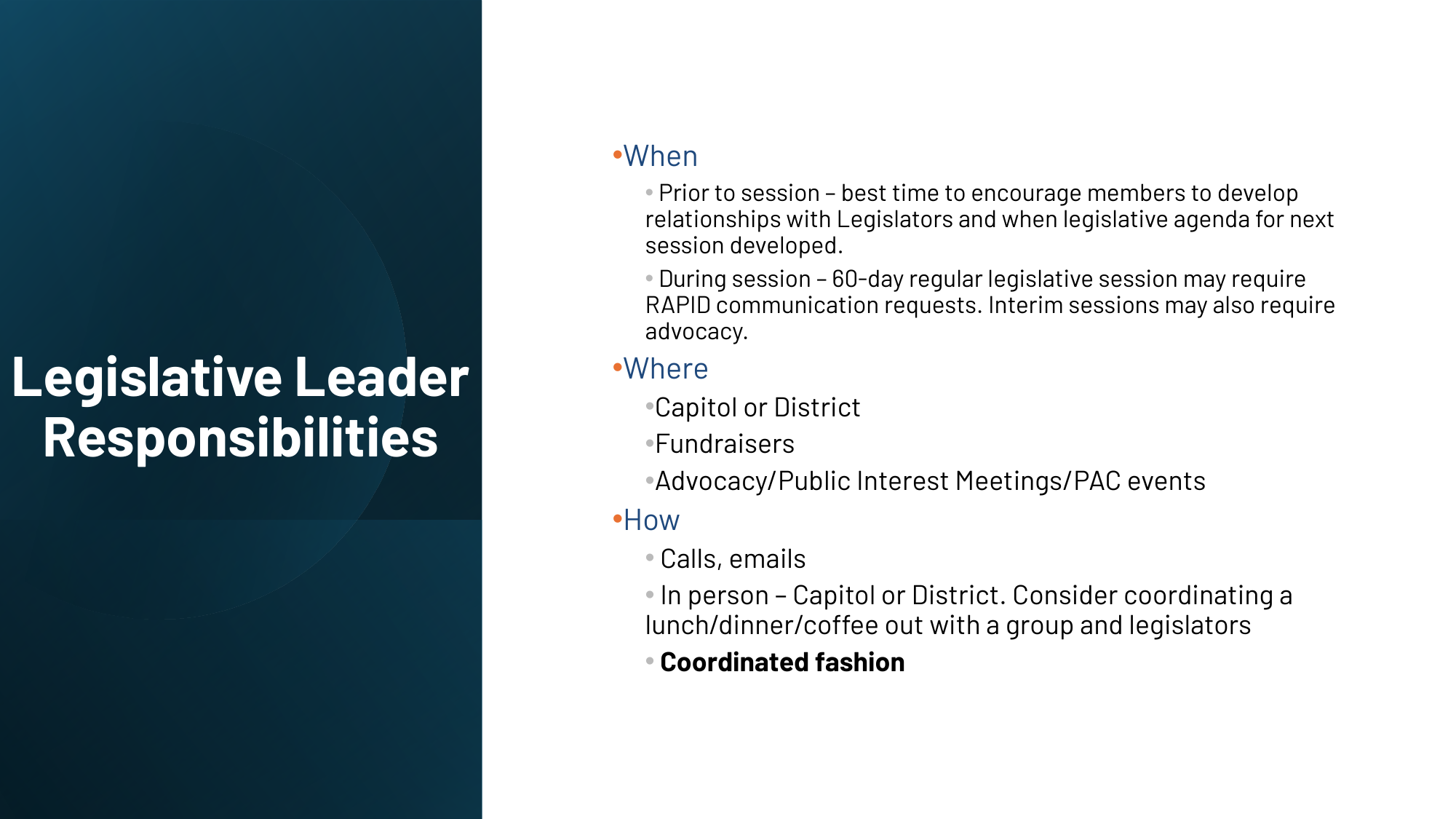

# Legislative Leader Responsibilities
When
 Prior to session – best time to encourage members to develop relationships with Legislators and when legislative agenda for next session developed.
 During session – 60-day regular legislative session may require RAPID communication requests. Interim sessions may also require advocacy.
Where
Capitol or District
Fundraisers
Advocacy/Public Interest Meetings/PAC events
How
 Calls, emails
 In person – Capitol or District. Consider coordinating a lunch/dinner/coffee out with a group and legislators
 Coordinated fashion